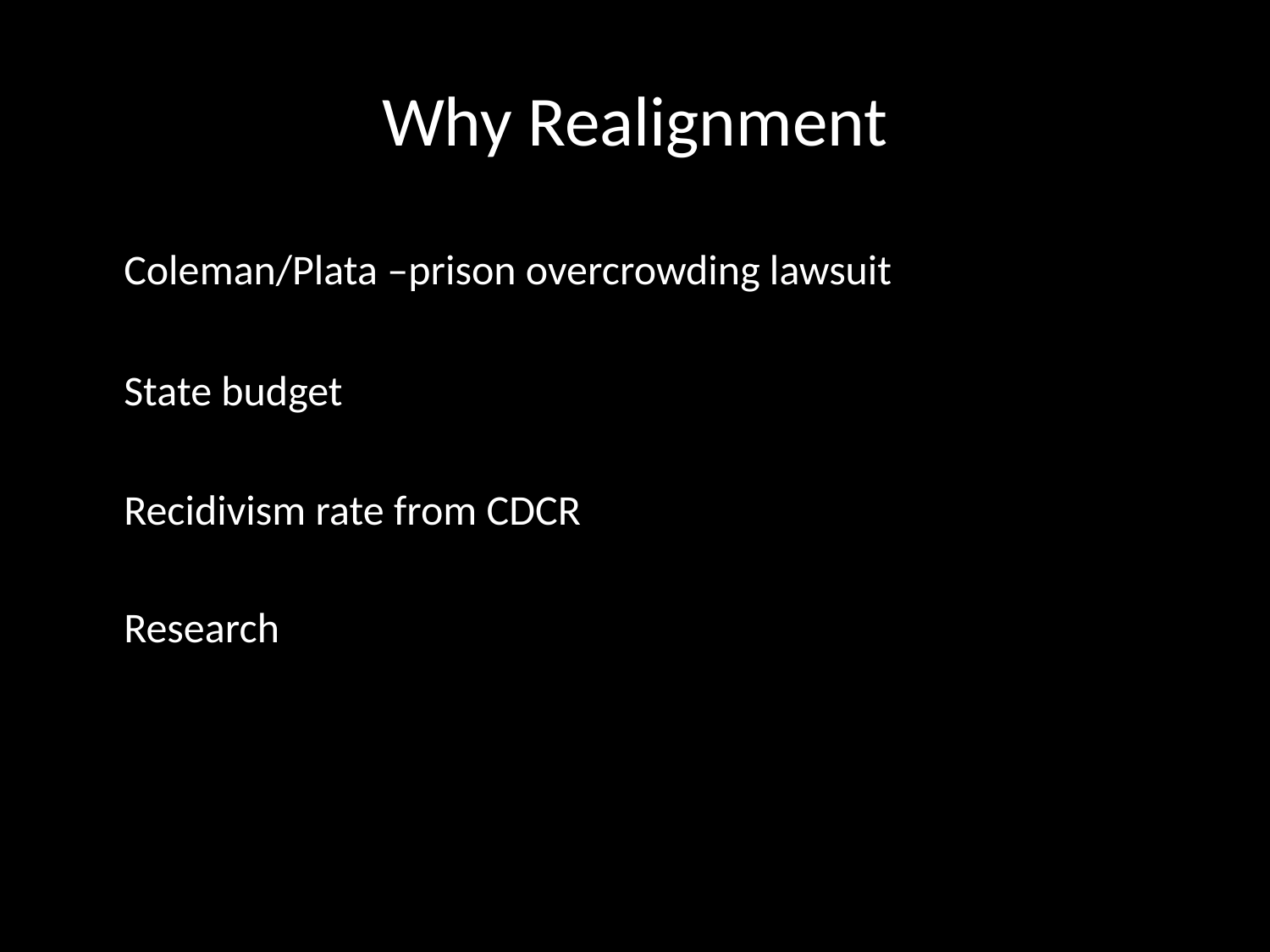

# Why Realignment
	Coleman/Plata –prison overcrowding lawsuit

	State budget

	Recidivism rate from CDCR

	Research